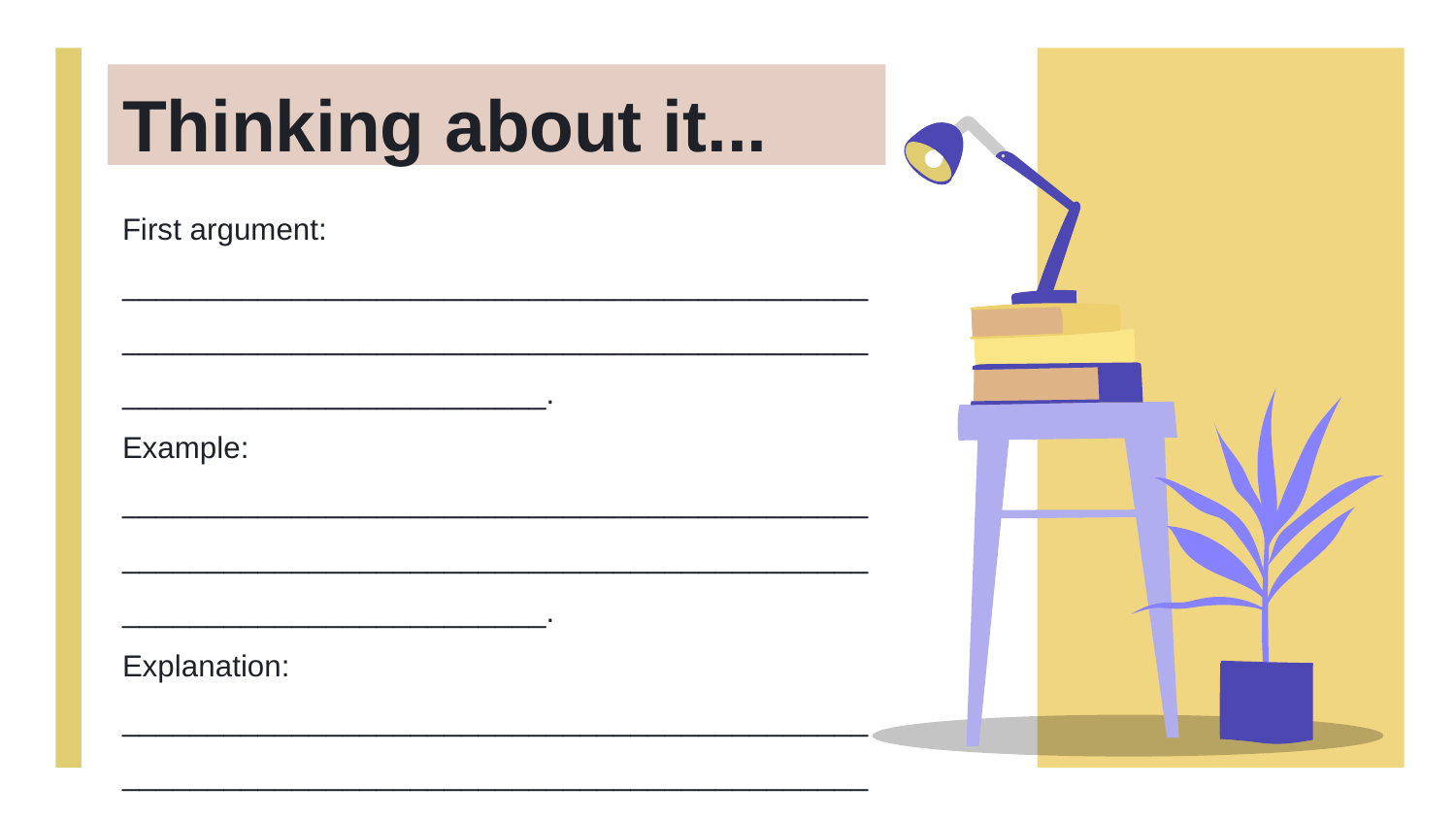

# Thinking about it...

First argument: _________________________________________________________________________________________________________________.
Example:
_________________________________________________________________________________________________________________.
Explanation:
_________________________________________________________________________________________________________________.